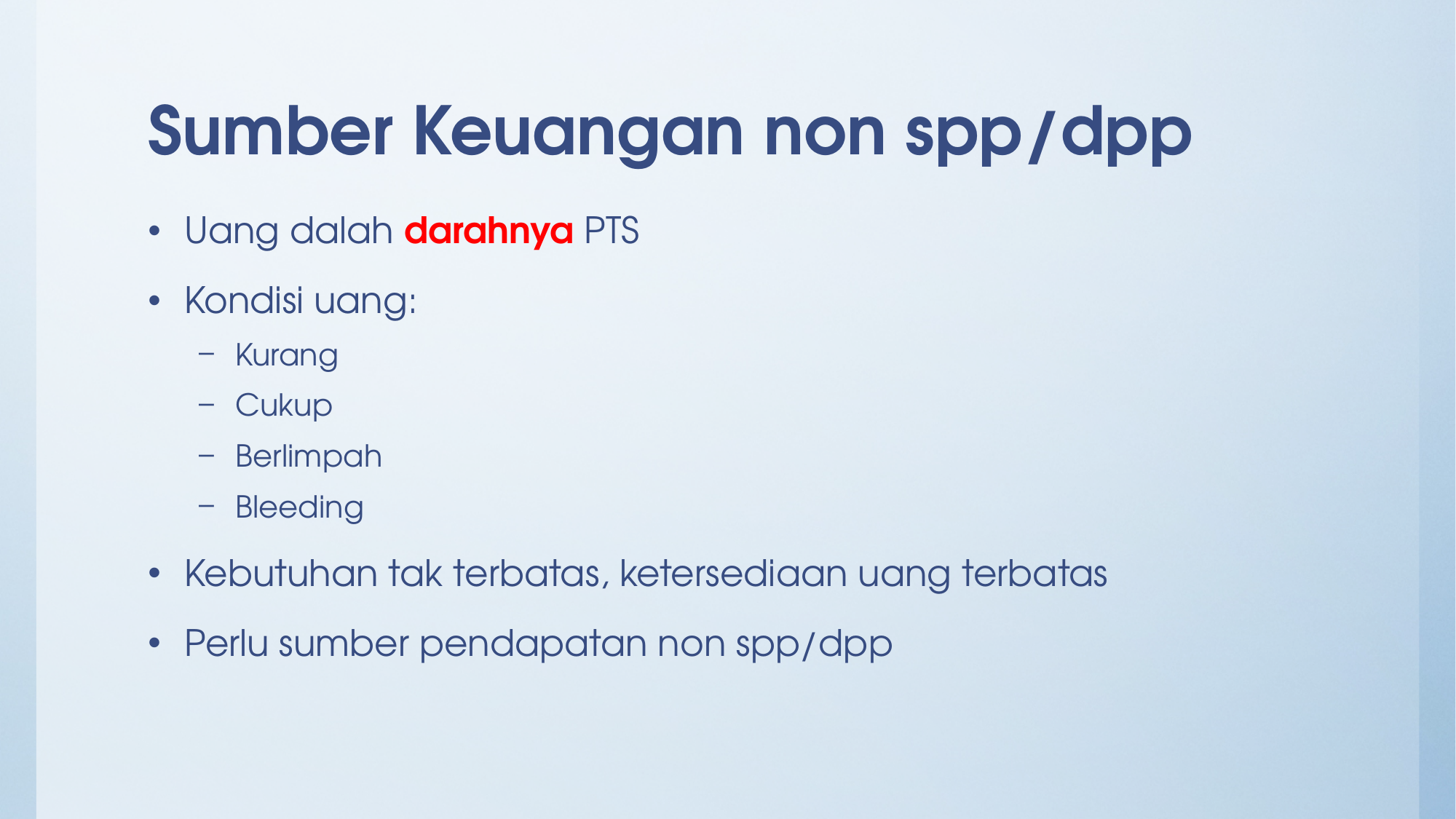

# Sumber Keuangan non spp/dpp
Uang dalah darahnya PTS
Kondisi uang:
Kurang
Cukup
Berlimpah
Bleeding
Kebutuhan tak terbatas, ketersediaan uang terbatas
Perlu sumber pendapatan non spp/dpp